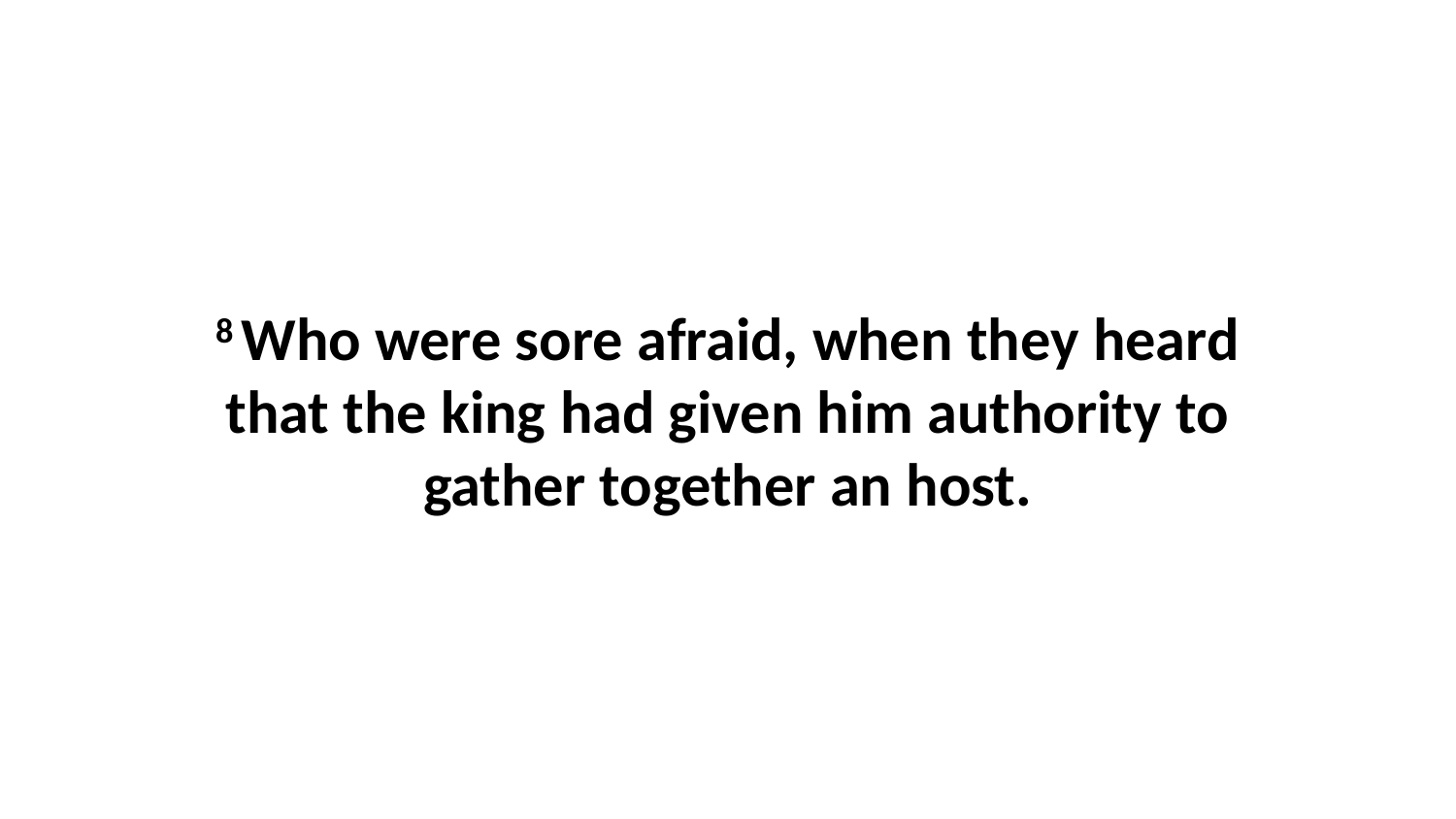

8 Who were sore afraid, when they heard that the king had given him authority to gather together an host.